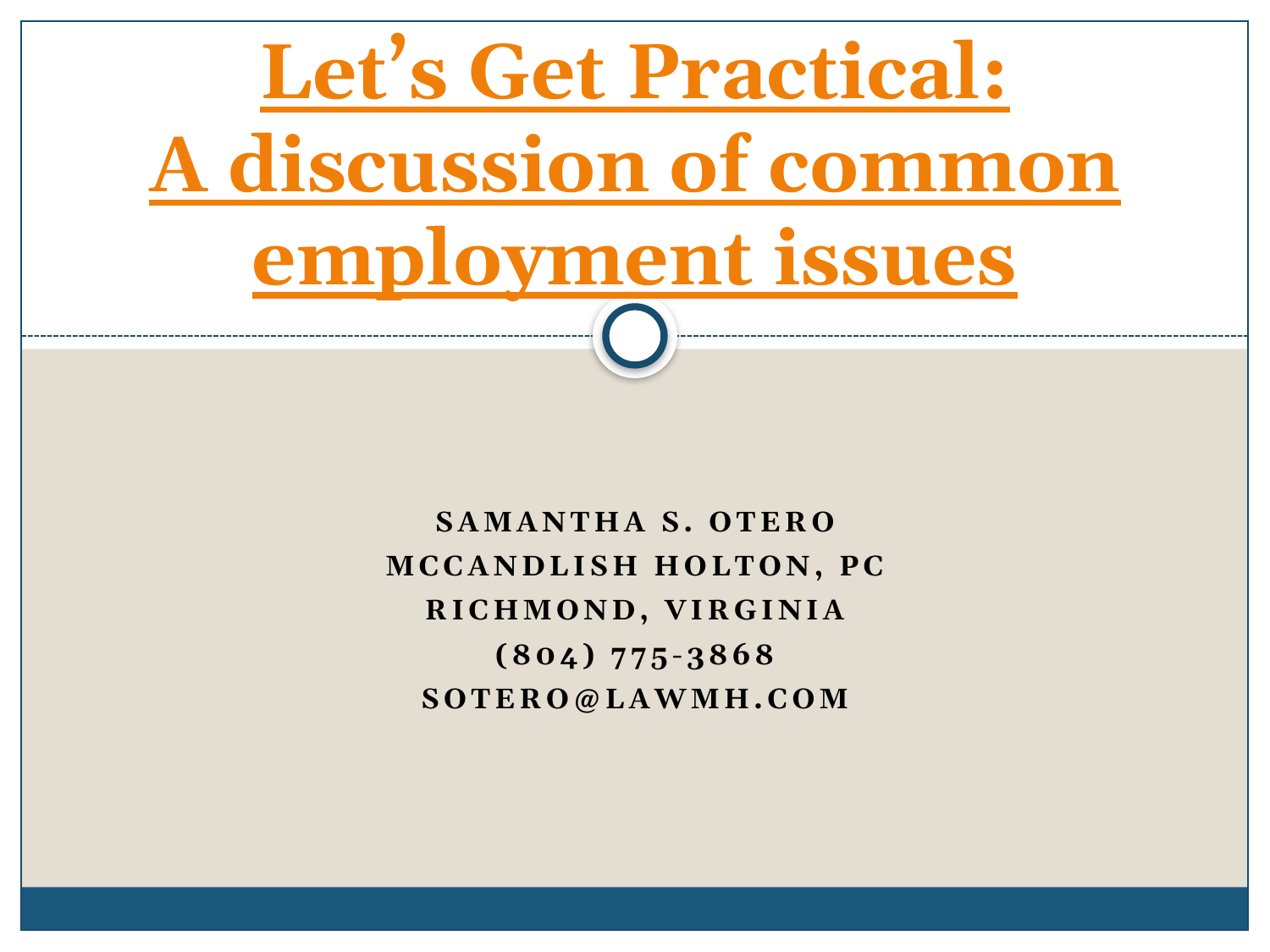

# Let’s Get Practical: A discussion of common employment issues
Samantha S. Otero
McCandlish Holton, PC
Richmond, Virginia
(804) 775-3868
sotero@lawmh.com